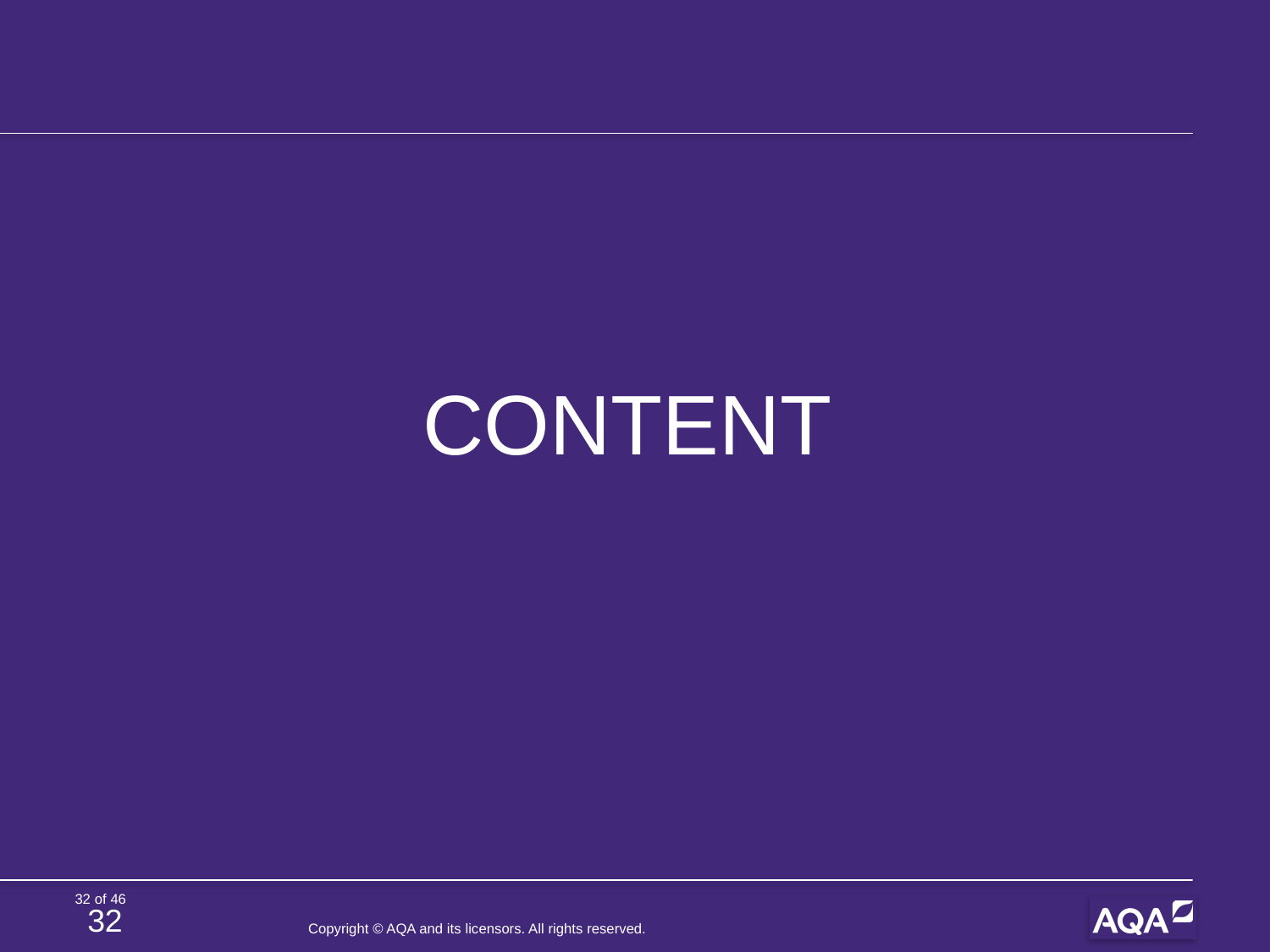

#

CONTENT
32
Copyright © AQA and its licensors. All rights reserved.